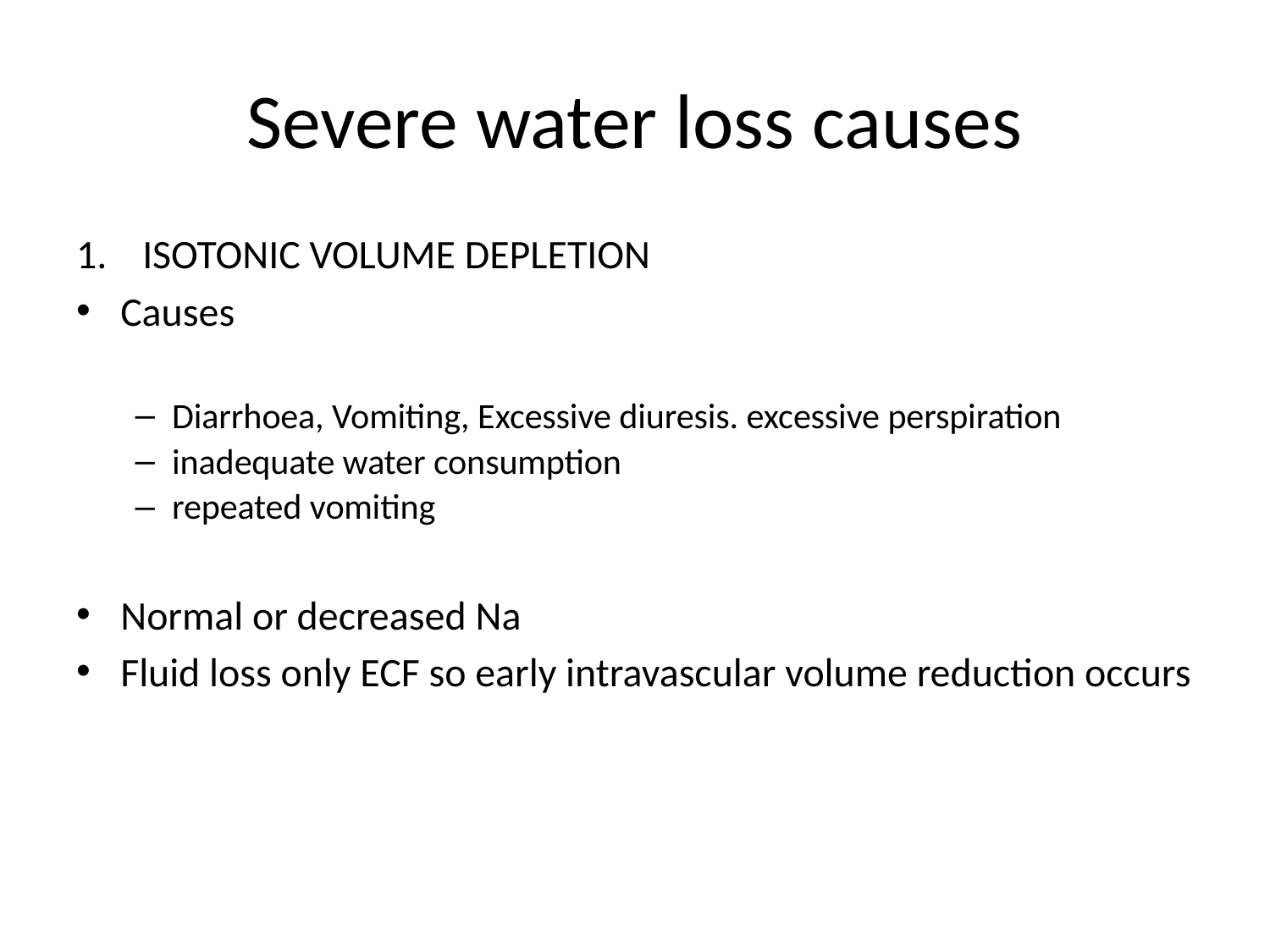

# Severe water loss causes
ISOTONIC VOLUME DEPLETION
Causes

Diarrhoea, Vomiting, Excessive diuresis. excessive perspiration
inadequate water consumption
repeated vomiting

Normal or decreased Na
Fluid loss only ECF so early intravascular volume reduction occurs